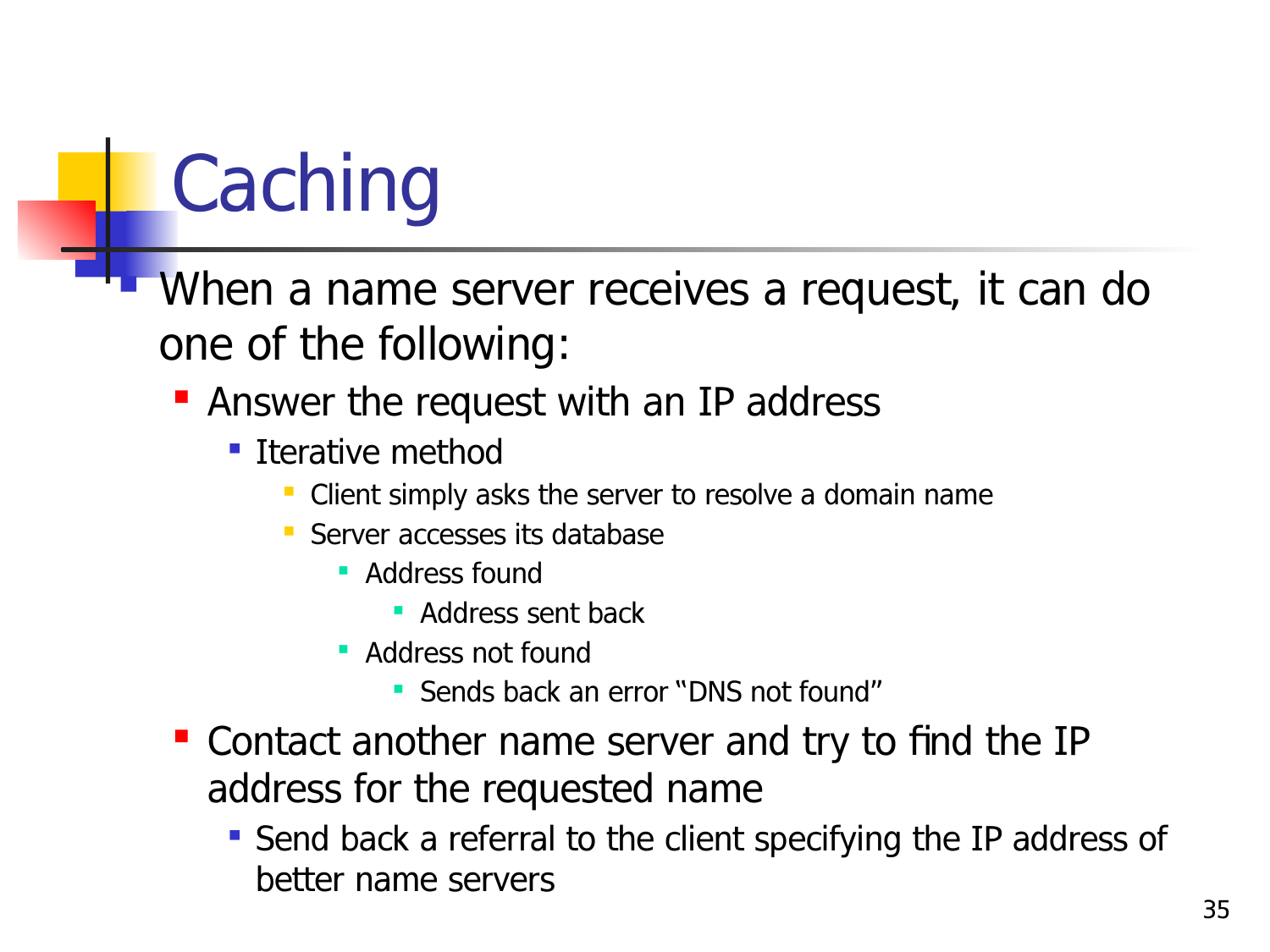

# Caching
When a name server receives a request, it can do one of the following:
Answer the request with an IP address
Iterative method
Client simply asks the server to resolve a domain name
Server accesses its database
Address found
Address sent back
Address not found
Sends back an error “DNS not found”
Contact another name server and try to find the IP address for the requested name
Send back a referral to the client specifying the IP address of better name servers
35